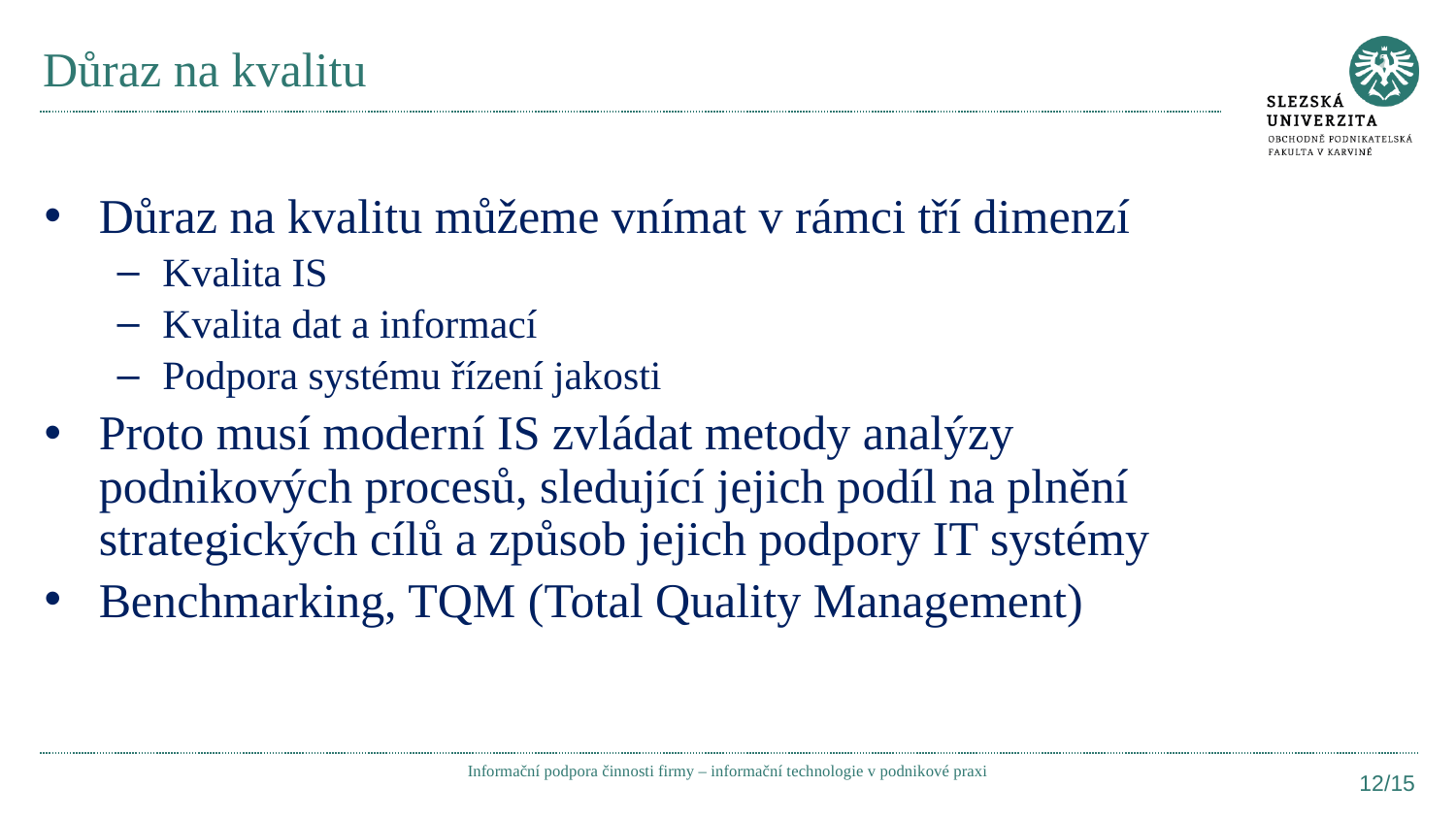

# Důraz na kvalitu

Důraz na kvalitu můžeme vnímat v rámci tří dimenzí
Kvalita IS
Kvalita dat a informací
Podpora systému řízení jakosti
Proto musí moderní IS zvládat metody analýzy podnikových procesů, sledující jejich podíl na plnění strategických cílů a způsob jejich podpory IT systémy
Benchmarking, TQM (Total Quality Management)
Informační podpora činnosti firmy – informační technologie v podnikové praxi
12/15